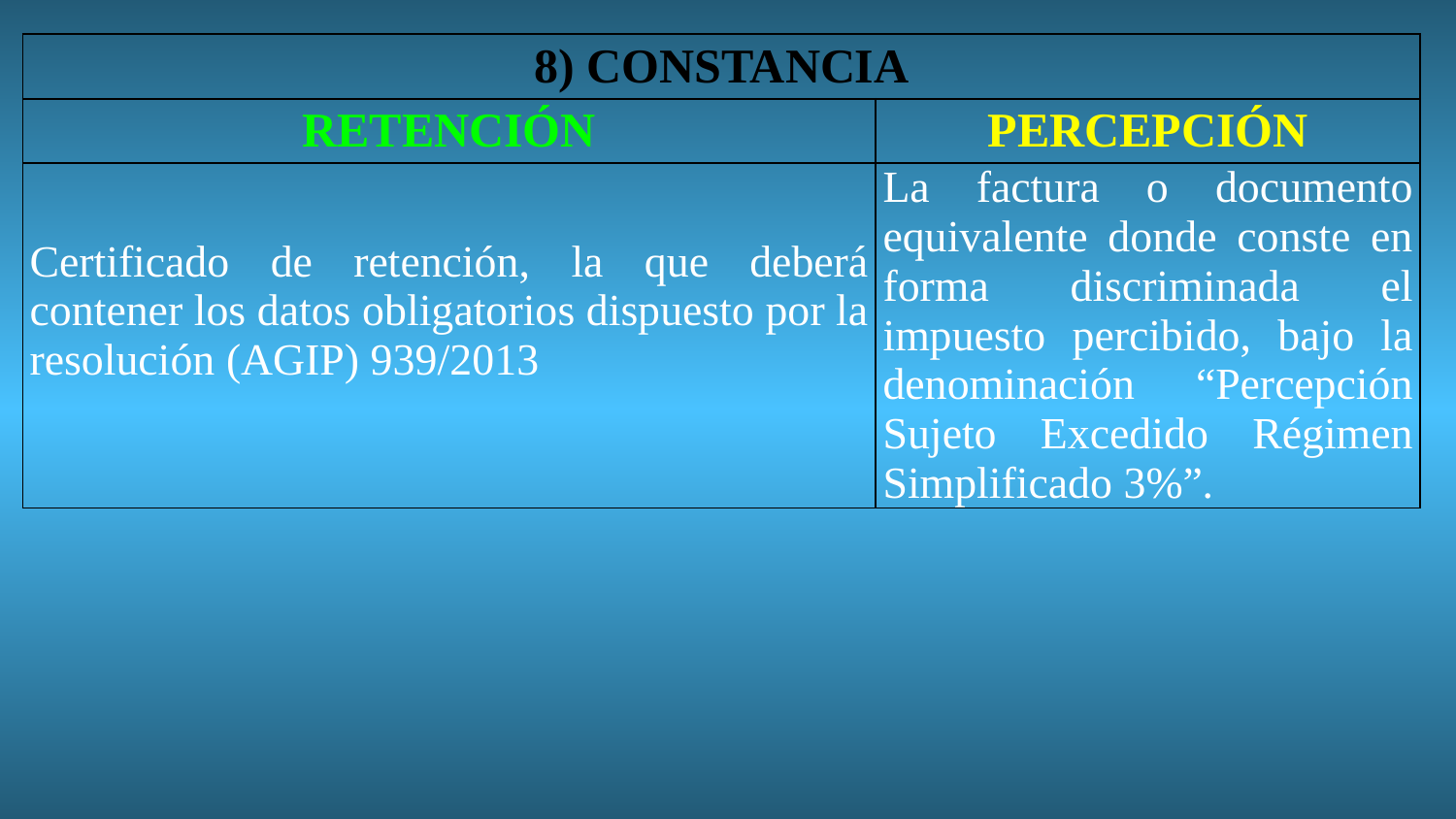

| 8) CONSTANCIA |  |
| --- | --- |
| RETENCIÓN | PERCEPCIÓN |
| Certificado de retención, la que deberá contener los datos obligatorios dispuesto por la resolución (AGIP) 939/2013 | La factura o documento equivalente donde conste en forma discriminada el impuesto percibido, bajo la denominación “Percepción Sujeto Excedido Régimen Simplificado 3%”. |